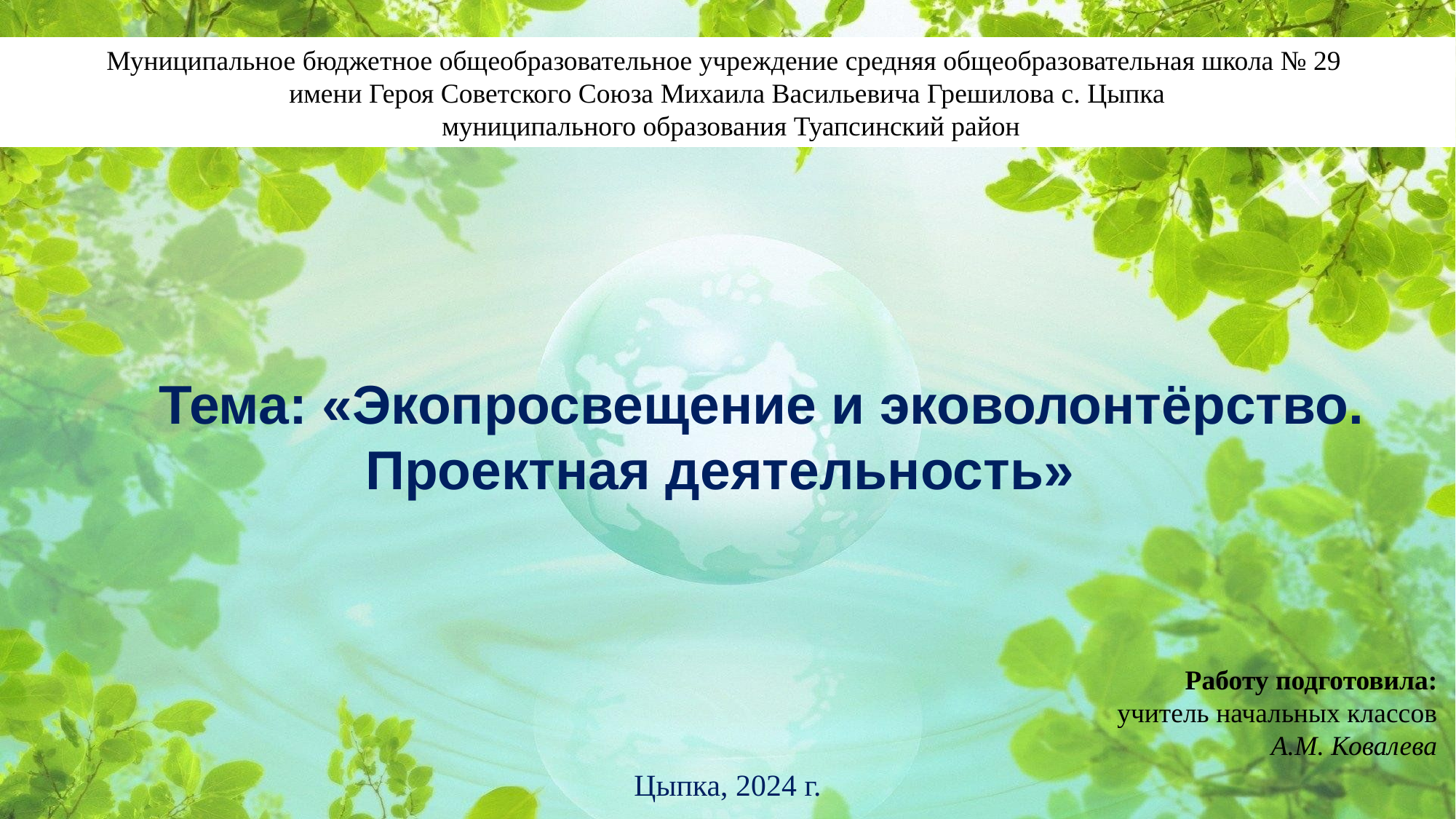

Муниципальное бюджетное общеобразовательное учреждение средняя общеобразовательная школа № 29
имени Героя Советского Союза Михаила Васильевича Грешилова с. Цыпка
 муниципального образования Туапсинский район
#
     Тема: «Экопросвещение и эковолонтёрство. Проектная деятельность»

Цыпка, 2024 г.
Работу подготовила:
учитель начальных классов
А.М. Ковалева